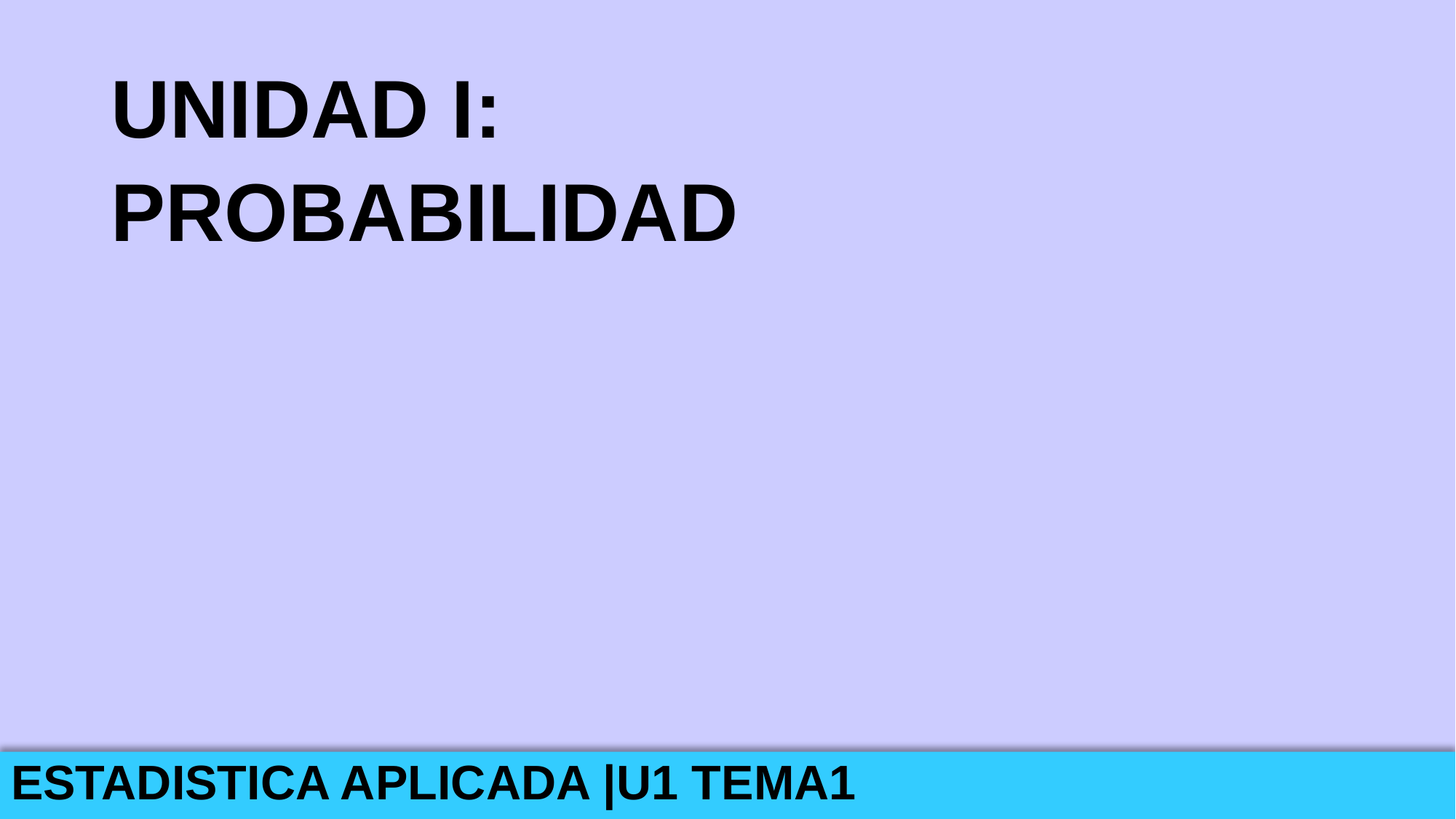

UNIDAD I:
PROBABILIDAD

ESTADISTICA APLICADA |U1 TEMA1